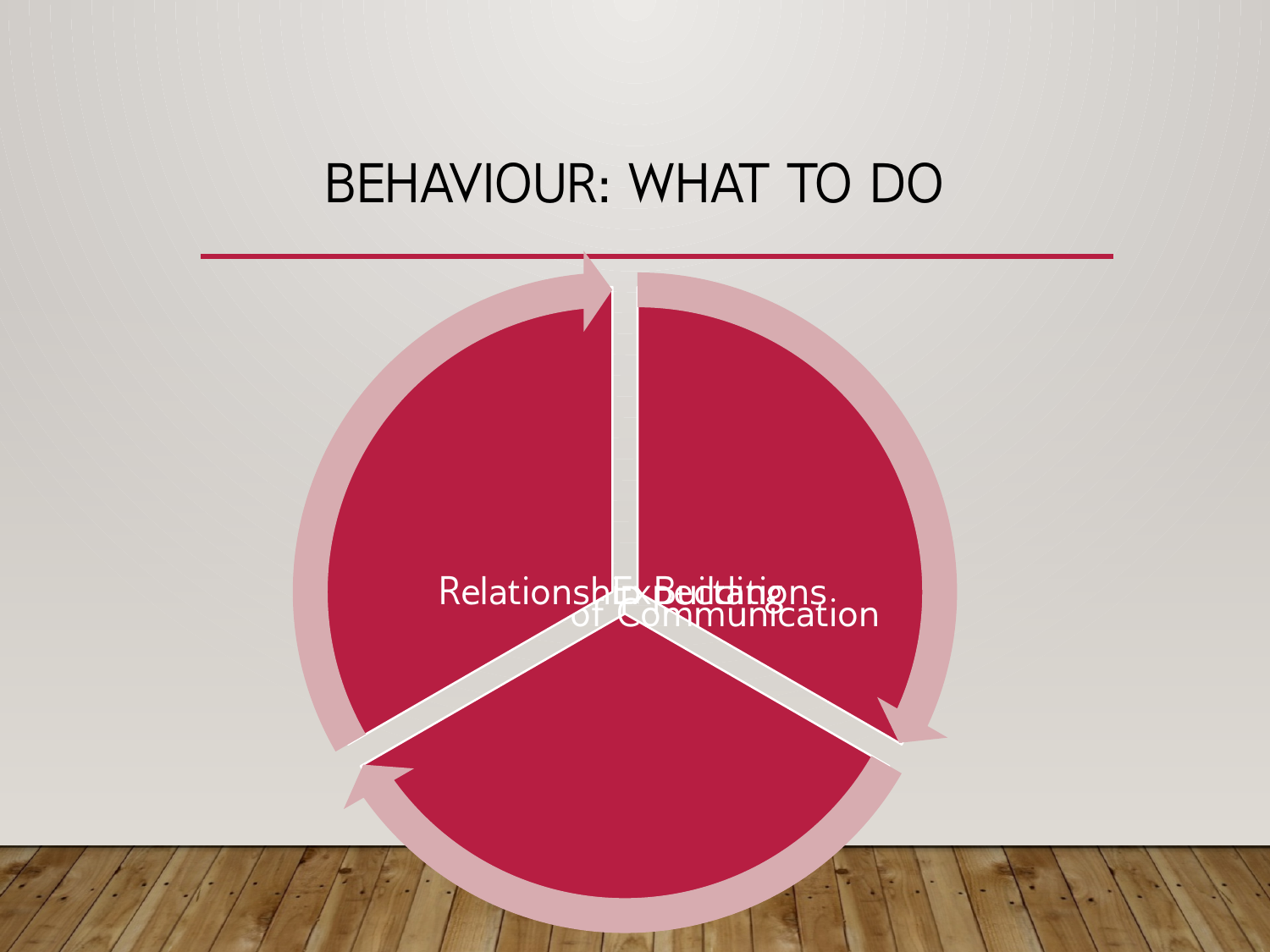

# Behaviour: What to Do
Clarity of Expectations
Confidence of Communication
Relationship Building